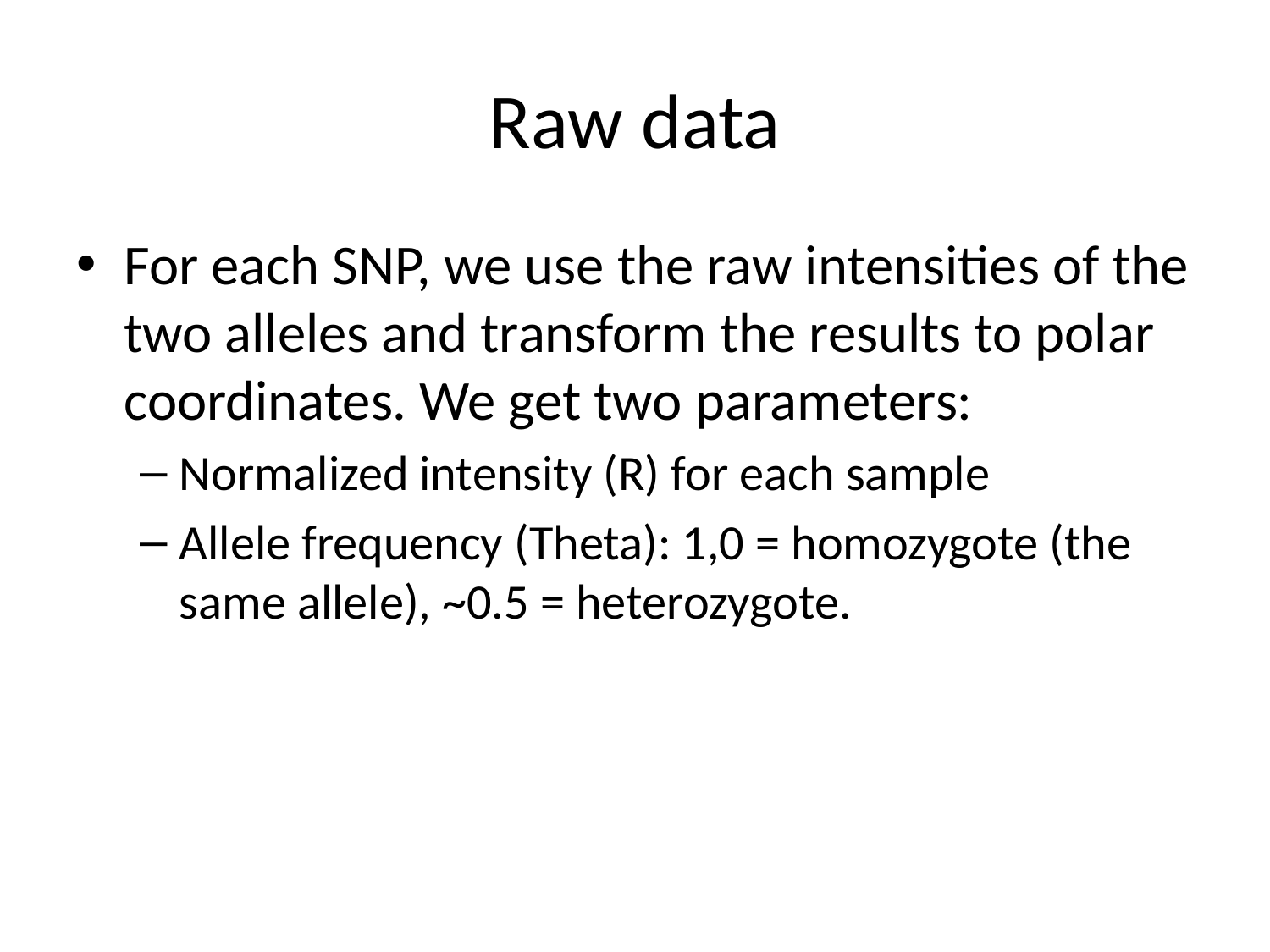

# Raw data
For each SNP, we use the raw intensities of the two alleles and transform the results to polar coordinates. We get two parameters:
Normalized intensity (R) for each sample
Allele frequency (Theta): 1,0 = homozygote (the same allele), ~0.5 = heterozygote.